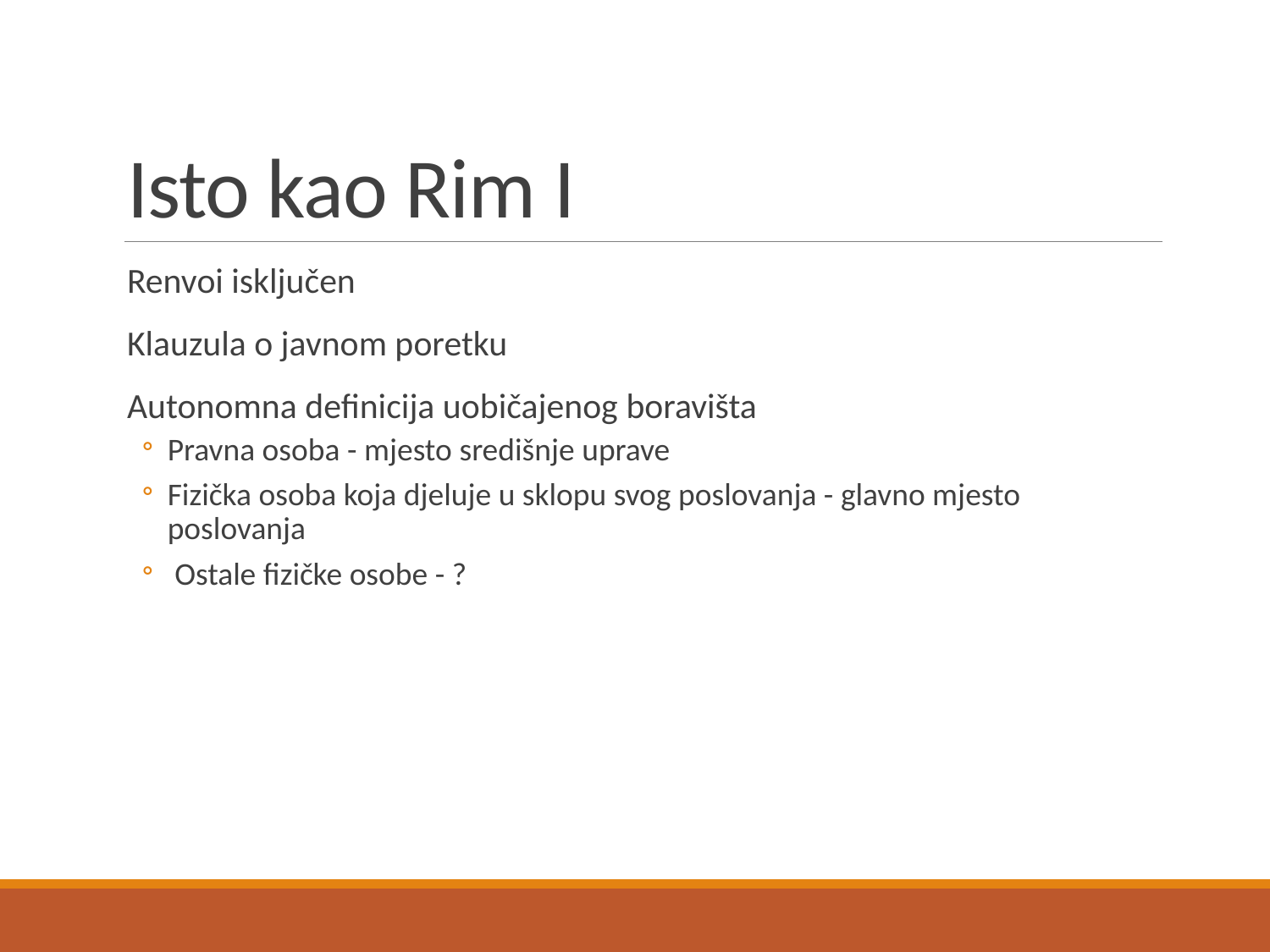

# Isto kao Rim I
Renvoi isključen
Klauzula o javnom poretku
Autonomna definicija uobičajenog boravišta
Pravna osoba - mjesto središnje uprave
Fizička osoba koja djeluje u sklopu svog poslovanja - glavno mjesto poslovanja
 Ostale fizičke osobe - ?